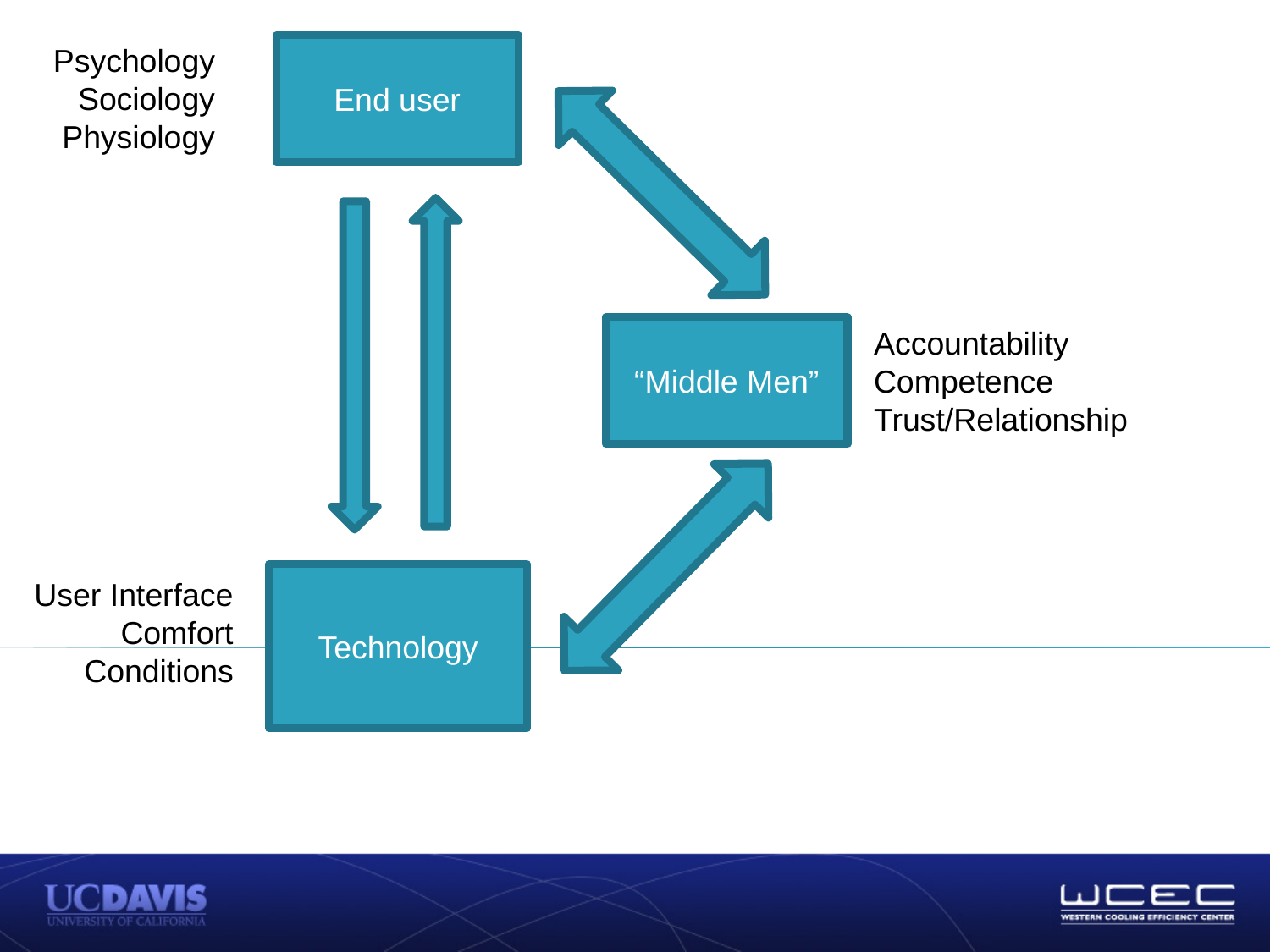

Psychology
Sociology
Physiology
End user

“Middle Men”
Accountability
Competence
Trust/Relationship

Technology
User Interface
Comfort Conditions